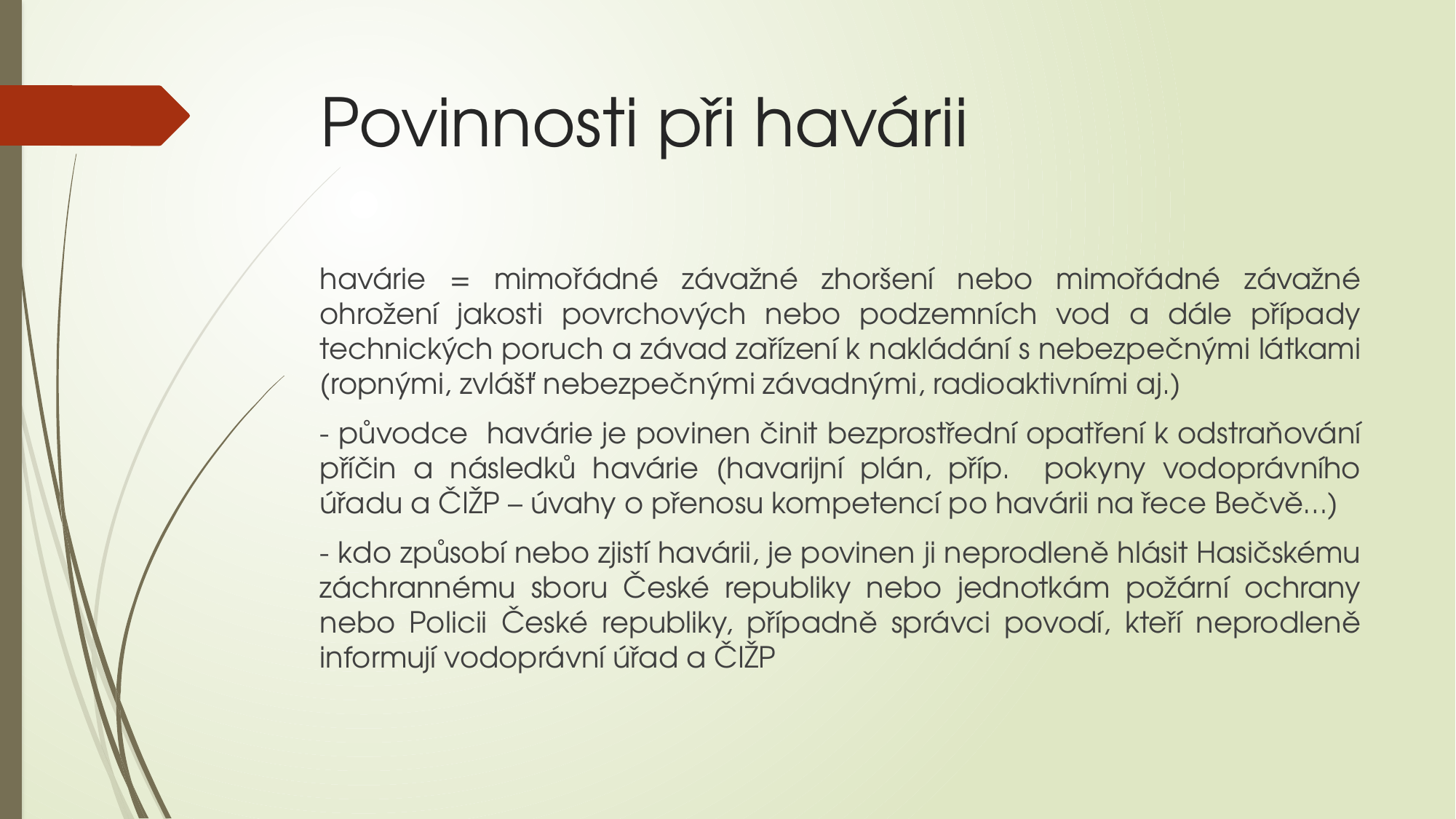

# Povinnosti při havárii
havárie = mimořádné závažné zhoršení nebo mimořádné závažné ohrožení jakosti povrchových nebo podzemních vod a dále případy technických poruch a závad zařízení k nakládání s nebezpečnými látkami (ropnými, zvlášť nebezpečnými závadnými, radioaktivními aj.)
- původce  havárie je povinen činit bezprostřední opatření k odstraňování příčin a následků havárie (havarijní plán, příp.  pokyny vodoprávního úřadu a ČIŽP – úvahy o přenosu kompetencí po havárii na řece Bečvě…)
- kdo způsobí nebo zjistí havárii, je povinen ji neprodleně hlásit Hasičskému záchrannému sboru České republiky nebo jednotkám požární ochrany nebo Policii České republiky, případně správci povodí, kteří neprodleně informují vodoprávní úřad a ČIŽP